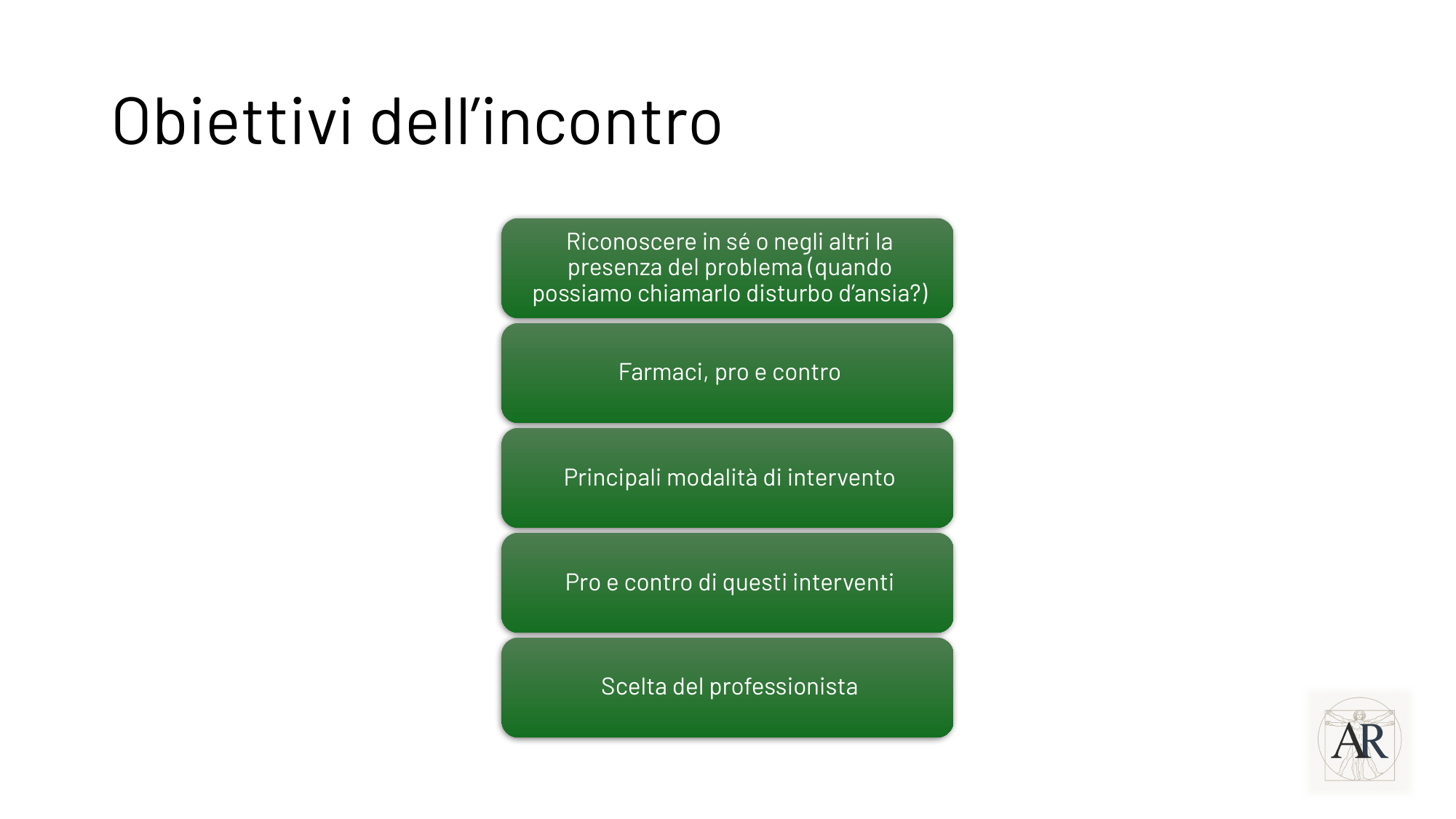

# Obiettivi dell’incontro
Riconoscere in sé o negli altri la presenza del problema (quando possiamo chiamarlo disturbo d’ansia?)
Farmaci, pro e contro
Principali modalità di intervento
Pro e contro di questi interventi
Scelta del professionista